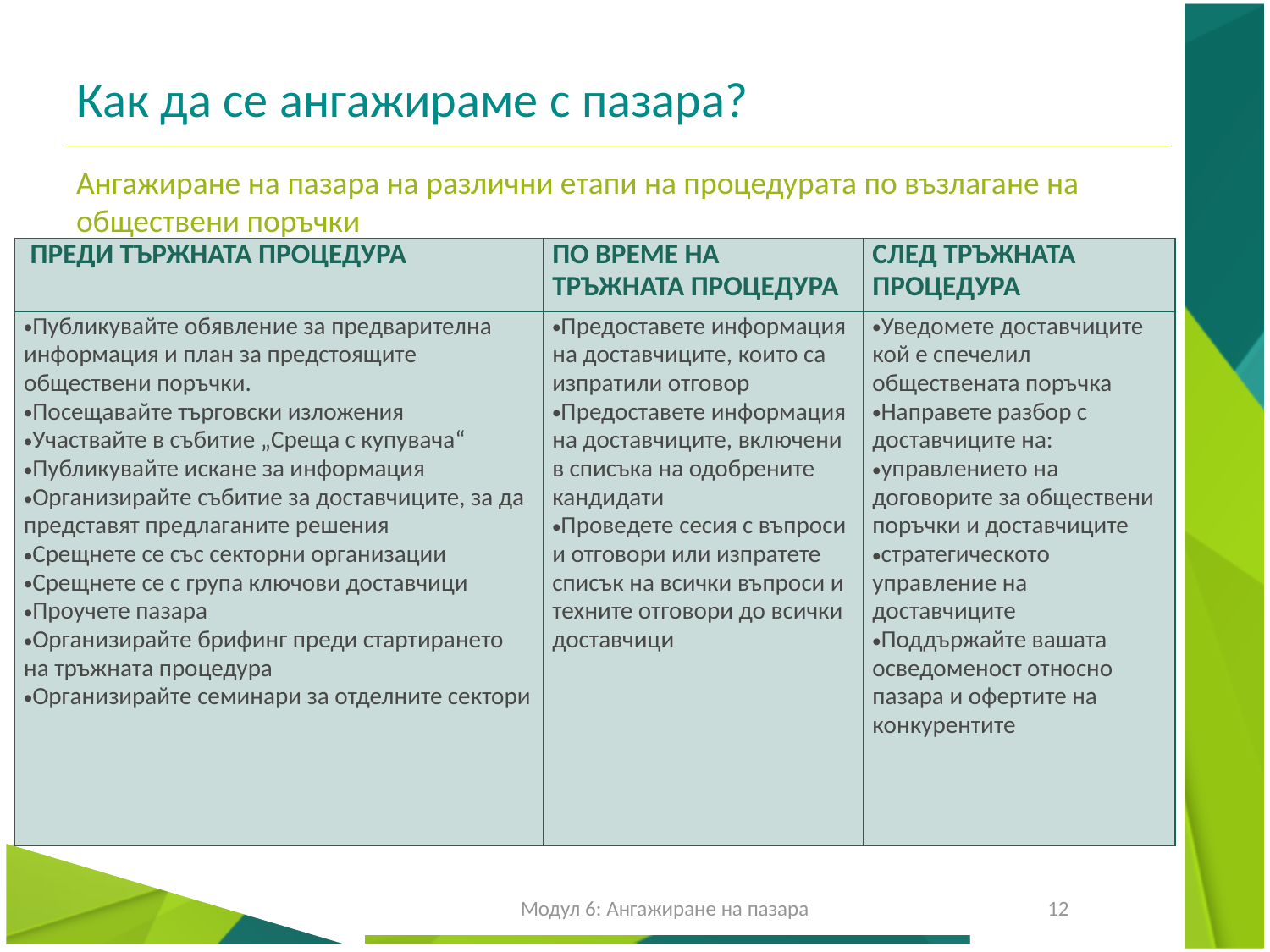

# Как да се ангажираме с пазара?
Ангажиране на пазара на различни етапи на процедурата по възлагане на обществени поръчки
| Преди тържната процедура | По време на тръжната процедура | След тръжната процедура |
| --- | --- | --- |
| Публикувайте обявление за предварителна информация и план за предстоящите обществени поръчки. Посещавайте търговски изложения Участвайте в събитие „Среща с купувача“ Публикувайте искане за информация Организирайте събитие за доставчиците, за да представят предлаганите решения Срещнете се със секторни организации Срещнете се с група ключови доставчици Проучете пазара Организирайте брифинг преди стартирането на тръжната процедура Организирайте семинари за отделните сектори | Предоставете информация на доставчиците, които са изпратили отговор Предоставете информация на доставчиците, включени в списъка на одобрените кандидати Проведете сесия с въпроси и отговори или изпратете списък на всички въпроси и техните отговори до всички доставчици | Уведомете доставчиците кой е спечелил обществената поръчка Направете разбор с доставчиците на: управлението на договорите за обществени поръчки и доставчиците стратегическото управление на доставчиците Поддържайте вашата осведоменост относно пазара и офертите на конкурентите |
Модул 6: Ангажиране на пазара
12